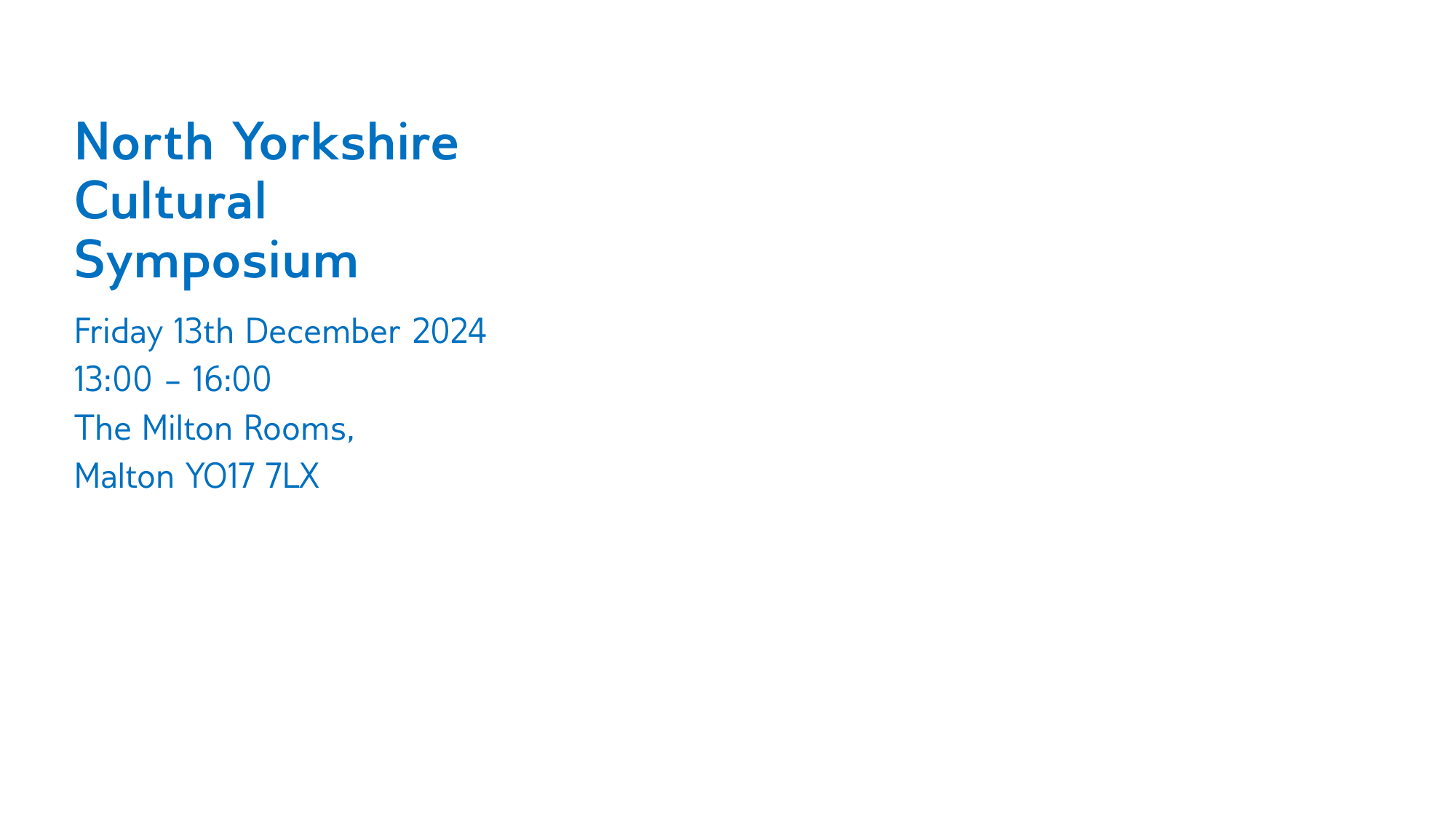

North Yorkshire Cultural Symposium

Friday 13th December 2024​
13:00 – 16:00​
The Milton Rooms,
Malton YO17 7LX​